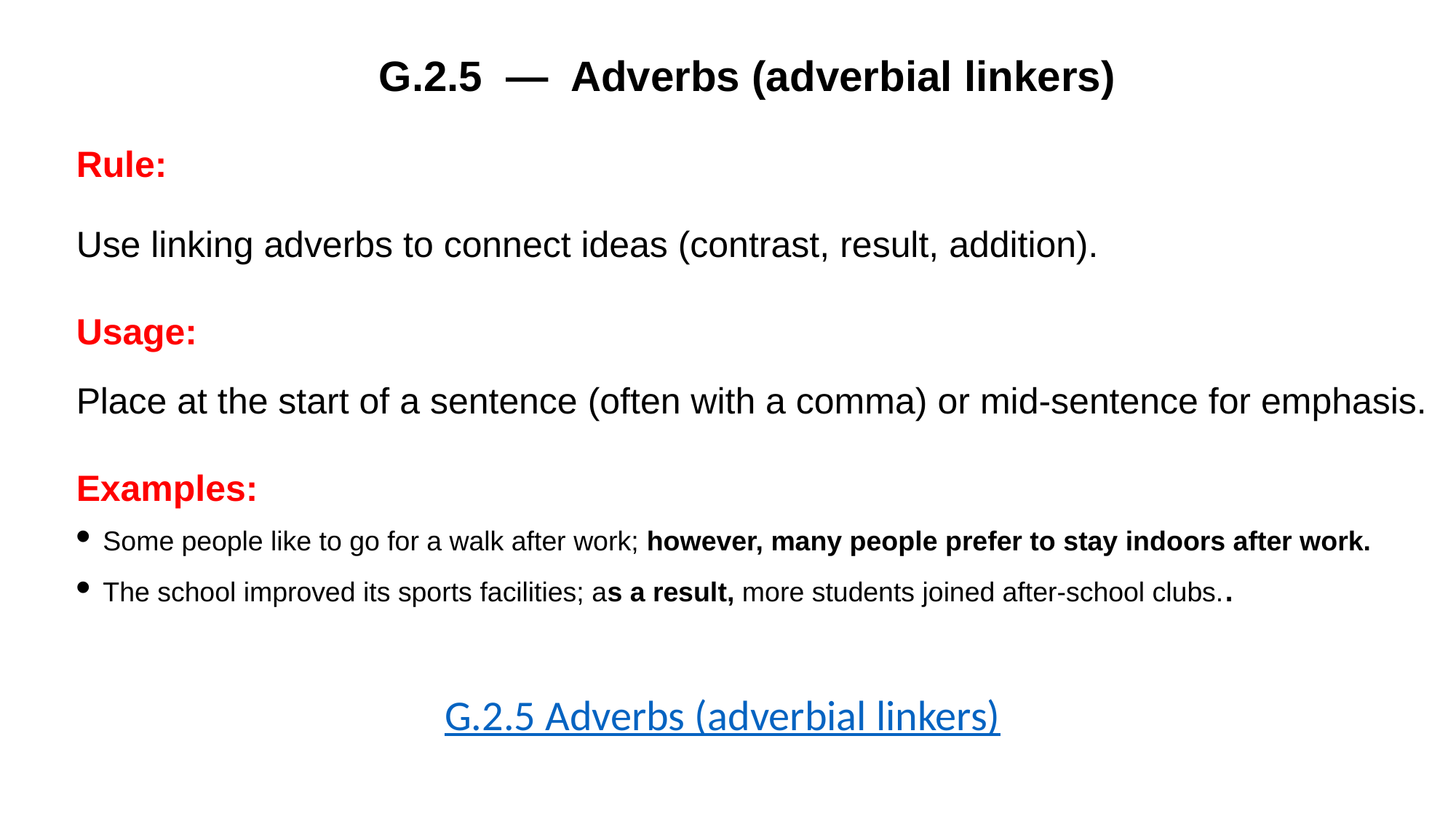

G.2.5  —  Adverbs (adverbial linkers)
Rule:

Use linking adverbs to connect ideas (contrast, result, addition).

Usage:

Place at the start of a sentence (often with a comma) or mid-sentence for emphasis.

Examples:
• Some people like to go for a walk after work; however, many people prefer to stay indoors after work.
• The school improved its sports facilities; as a result, more students joined after-school clubs..
G.2.5 Adverbs (adverbial linkers)